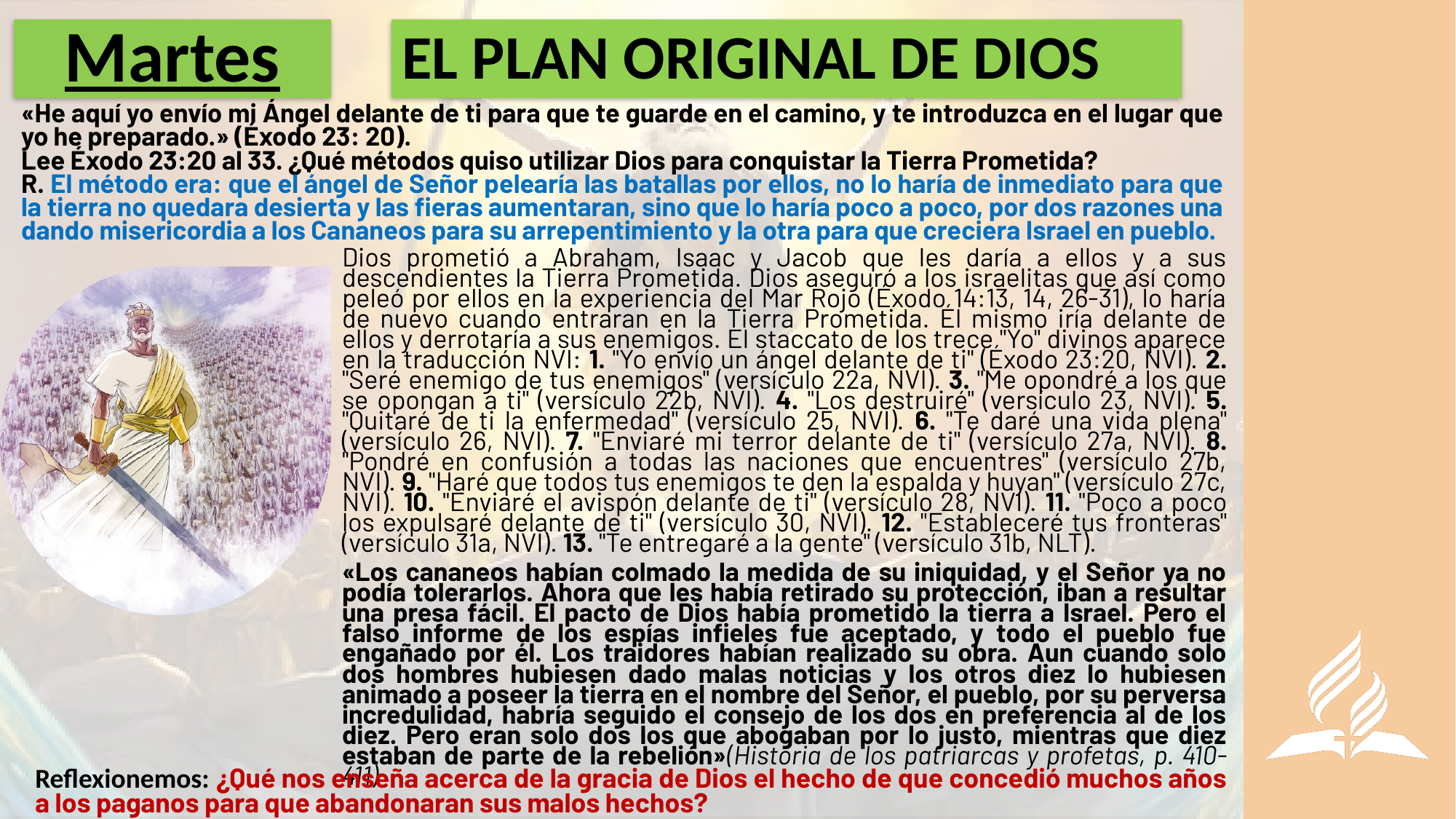

# Martes
EL PLAN ORIGINAL DE DIOS
«He aquí yo envío mi Ángel delante de ti para que te guarde en el camino, y te introduzca en el lugar que yo he preparado.» (Éxodo 23: 20).
Lee Éxodo 23:20 al 33. ¿Qué métodos quiso utilizar Dios para conquistar la Tierra Prometida?
R. El método era: que el ángel de Señor pelearía las batallas por ellos, no lo haría de inmediato para que la tierra no quedara desierta y las fieras aumentaran, sino que lo haría poco a poco, por dos razones una dando misericordia a los Cananeos para su arrepentimiento y la otra para que creciera Israel en pueblo.
Dios prometió a Abraham, Isaac y Jacob que les daría a ellos y a sus descendientes la Tierra Prometida. Dios aseguró a los israelitas que así como peleó por ellos en la experiencia del Mar Rojo (Éxodo 14:13, 14, 26-31), lo haría de nuevo cuando entraran en la Tierra Prometida. Él mismo iría delante de ellos y derrotaría a sus enemigos. El staccato de los trece "Yo" divinos aparece en la traducción NVI: 1. "Yo envío un ángel delante de ti" (Éxodo 23:20, NVI). 2. "Seré enemigo de tus enemigos" (versículo 22a, NVI). 3. "Me opondré a los que se opongan a ti" (versículo 22b, NVI). 4. "Los destruiré" (versículo 23, NVI). 5. "Quitaré de ti la enfermedad" (versículo 25, NVI). 6. "Te daré una vida plena" (versículo 26, NVI). 7. "Enviaré mi terror delante de ti" (versículo 27a, NVI). 8. "Pondré en confusión a todas las naciones que encuentres" (versículo 27b, NVI). 9. "Haré que todos tus enemigos te den la espalda y huyan" (versículo 27c, NVI). 10. "Enviaré el avispón delante de ti" (versículo 28, NVI). 11. "Poco a poco los expulsaré delante de ti" (versículo 30, NVI). 12. "Estableceré tus fronteras" (versículo 31a, NVI). 13. "Te entregaré a la gente" (versículo 31b, NLT).
«Los cananeos habían colmado la medida de su iniquidad, y el Señor ya no podía tolerarlos. Ahora que les había retirado su protección, iban a resultar una presa fácil. El pacto de Dios había prometido la tierra a Israel. Pero el falso informe de los espías infieles fue aceptado, y todo el pueblo fue engañado por él. Los traidores habían realizado su obra. Aun cuando solo dos hombres hubiesen dado malas noticias y los otros diez lo hubiesen animado a poseer la tierra en el nombre del Señor, el pueblo, por su perversa incredulidad, habría seguido el consejo de los dos en preferencia al de los diez. Pero eran solo dos los que abogaban por lo justo, mientras que diez estaban de parte de la rebelión»(Historia de los patriarcas y profetas, p. 410-411)

Reflexionemos: ¿Qué nos enseña acerca de la gracia de Dios el hecho de que concedió muchos años a los paganos para que abandonaran sus malos hechos?